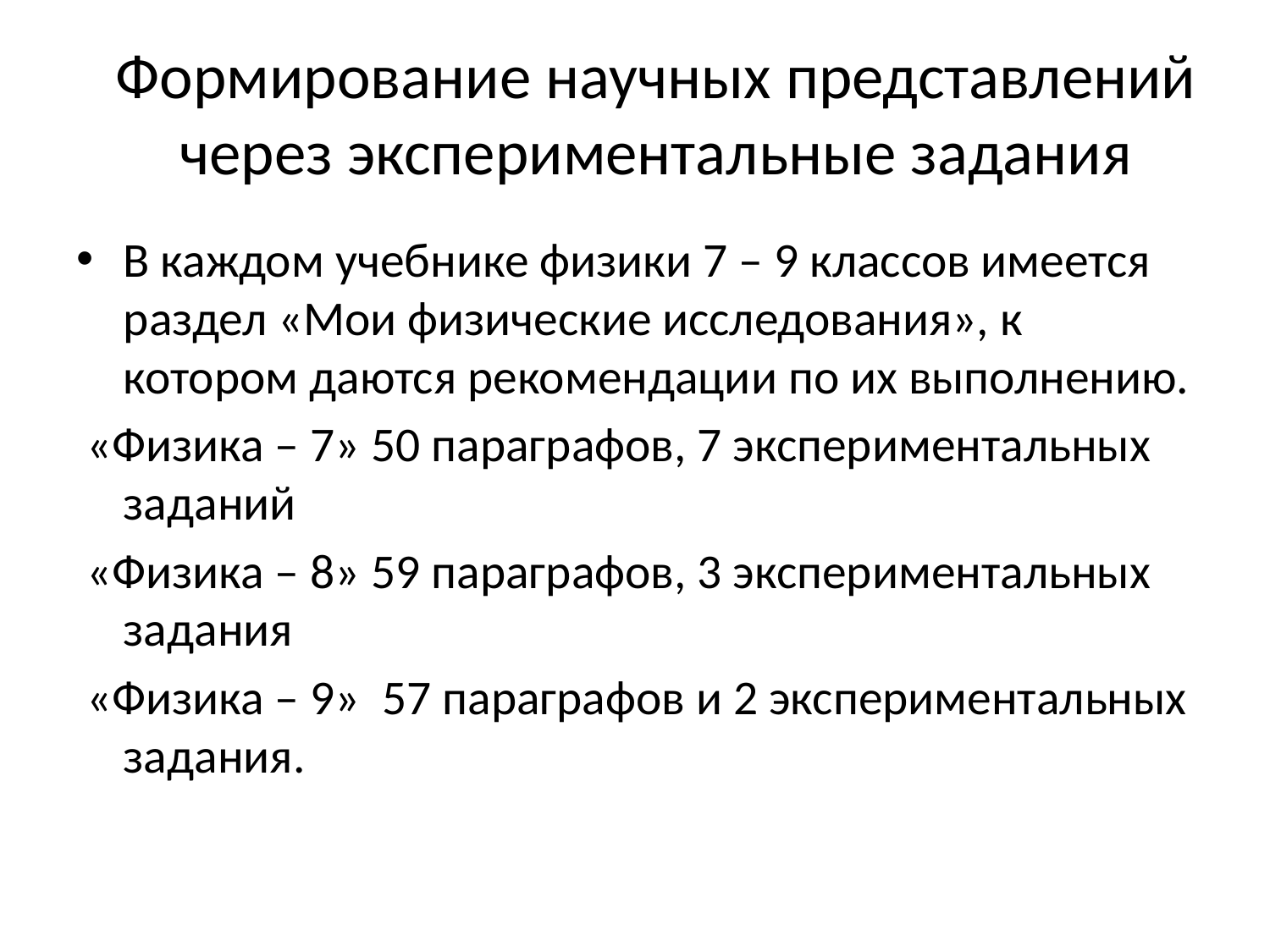

# Формирование научных представлений через экспериментальные задания
В каждом учебнике физики 7 – 9 классов имеется раздел «Мои физические исследования», к котором даются рекомендации по их выполнению.
 «Физика – 7» 50 параграфов, 7 экспериментальных заданий
 «Физика – 8» 59 параграфов, 3 экспериментальных задания
 «Физика – 9»  57 параграфов и 2 экспериментальных задания.